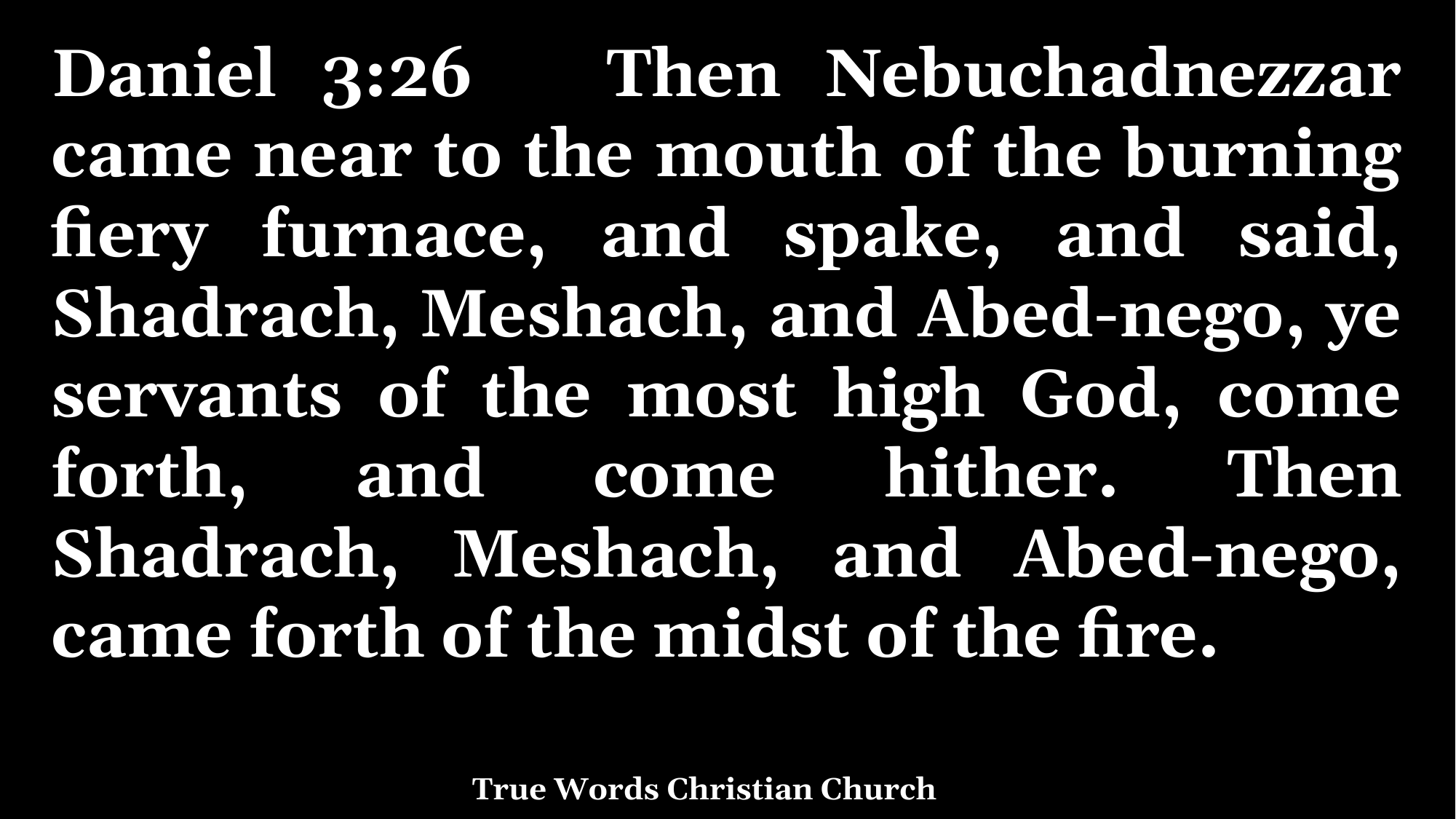

Daniel 3:26   Then Nebuchadnezzar came near to the mouth of the burning fiery furnace, and spake, and said, Shadrach, Meshach, and Abed-nego, ye servants of the most high God, come forth, and come hither. Then Shadrach, Meshach, and Abed-nego, came forth of the midst of the fire.
True Words Christian Church